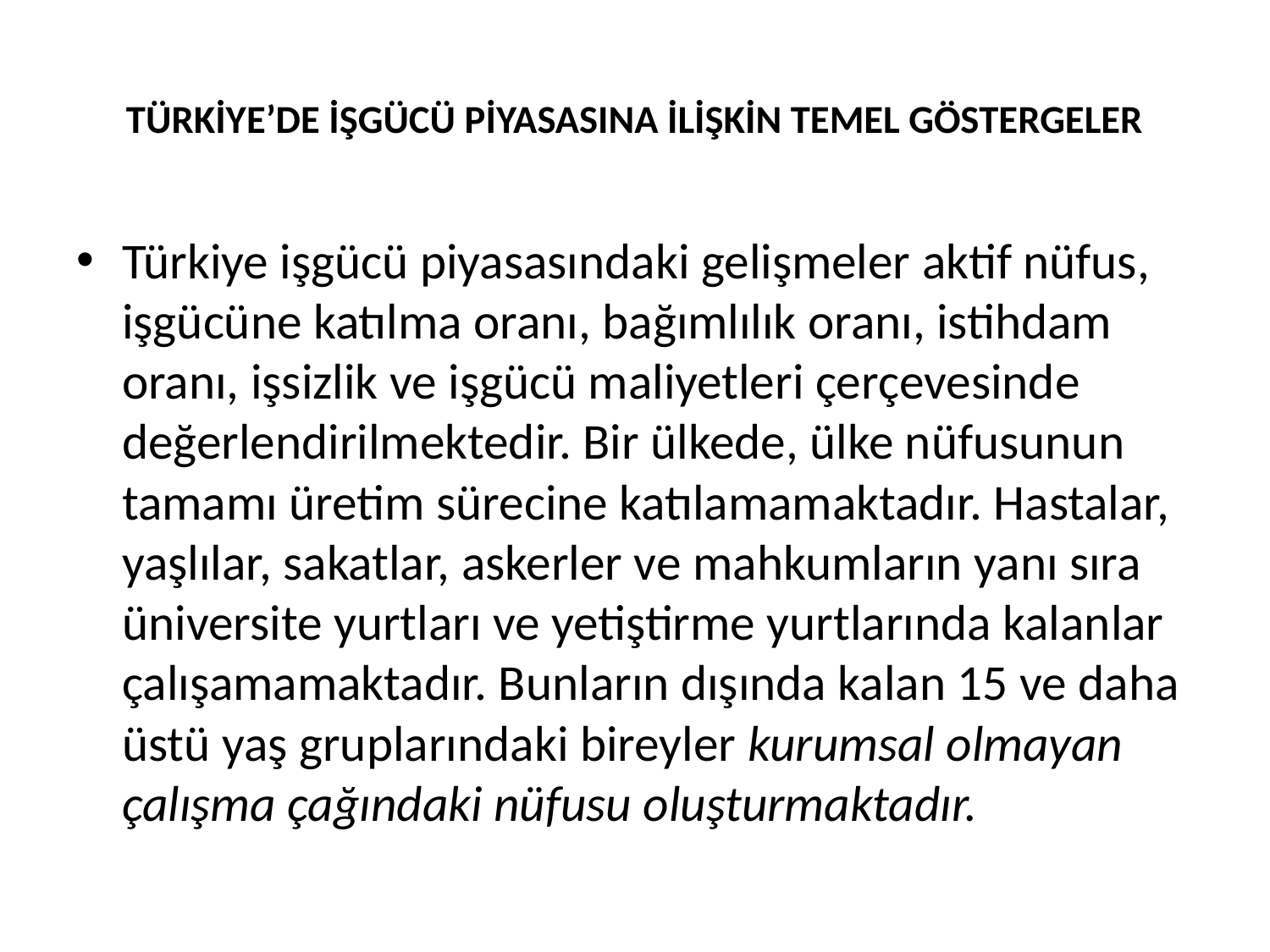

# TÜRKİYE’DE İŞGÜCÜ PİYASASINA İLİŞKİN TEMEL GÖSTERGELER
Türkiye işgücü piyasasındaki gelişmeler aktif nüfus, işgücüne katılma oranı, bağımlılık oranı, istihdam oranı, işsizlik ve işgücü maliyetleri çerçevesinde değerlendirilmektedir. Bir ülkede, ülke nüfusunun tamamı üretim sürecine katılamamaktadır. Hastalar, yaşlılar, sakatlar, askerler ve mahkumların yanı sıra üniversite yurtları ve yetiştirme yurtlarında kalanlar çalışamamaktadır. Bunların dışında kalan 15 ve daha üstü yaş gruplarındaki bireyler kurumsal olmayan çalışma çağındaki nüfusu oluşturmaktadır.